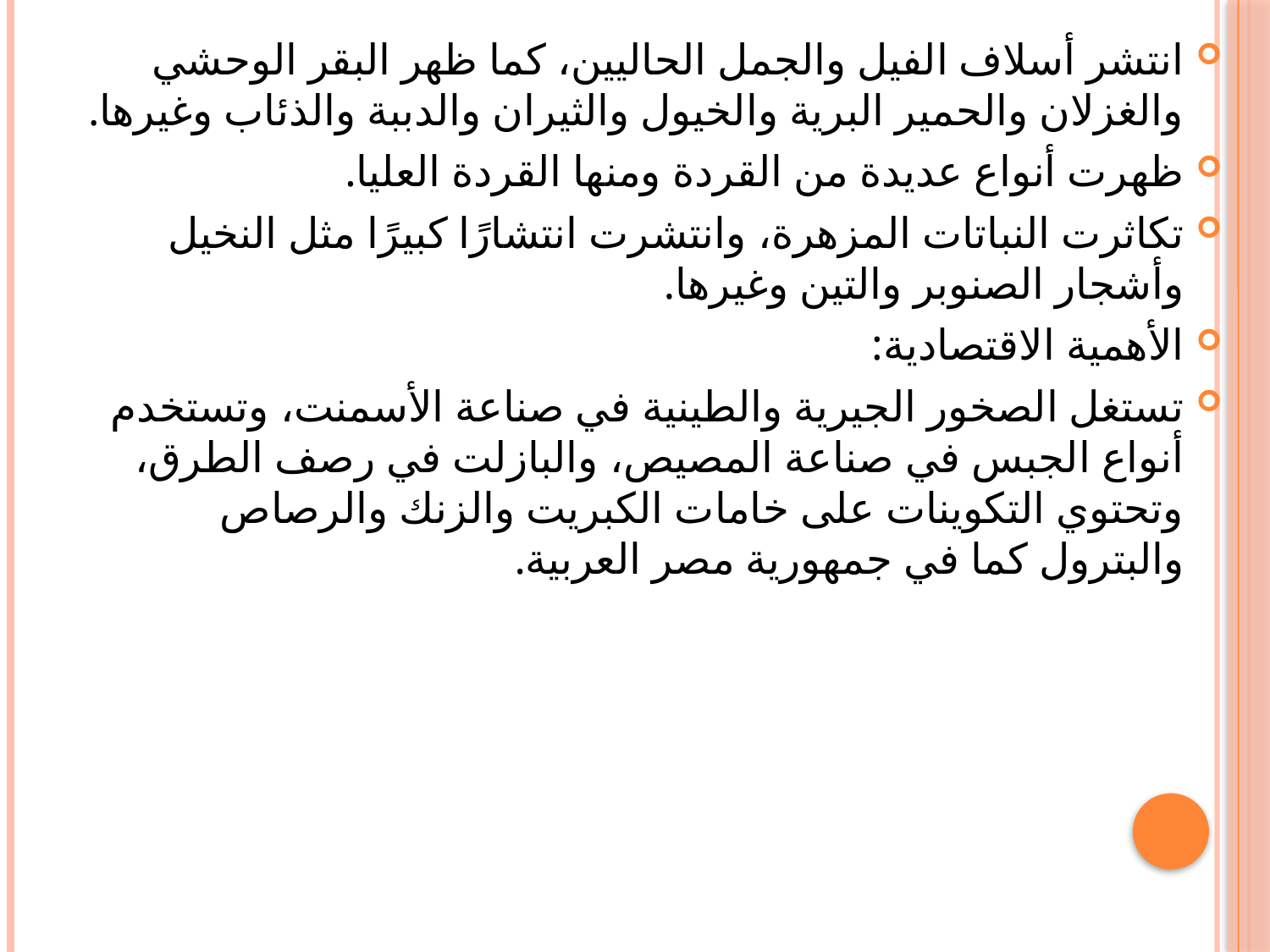

انتشر أسلاف الفيل والجمل الحاليين، كما ظهر البقر الوحشي والغزلان والحمير البرية والخيول والثيران والدببة والذئاب وغيرها.
ظهرت أنواع عديدة من القردة ومنها القردة العليا.
تكاثرت النباتات المزهرة، وانتشرت انتشارًا كبيرًا مثل النخيل وأشجار الصنوبر والتين وغيرها.
الأهمية الاقتصادية:
تستغل الصخور الجيرية والطينية في صناعة الأسمنت، وتستخدم أنواع الجبس في صناعة المصيص، والبازلت في رصف الطرق، وتحتوي التكوينات على خامات الكبريت والزنك والرصاص والبترول كما في جمهورية مصر العربية.

#